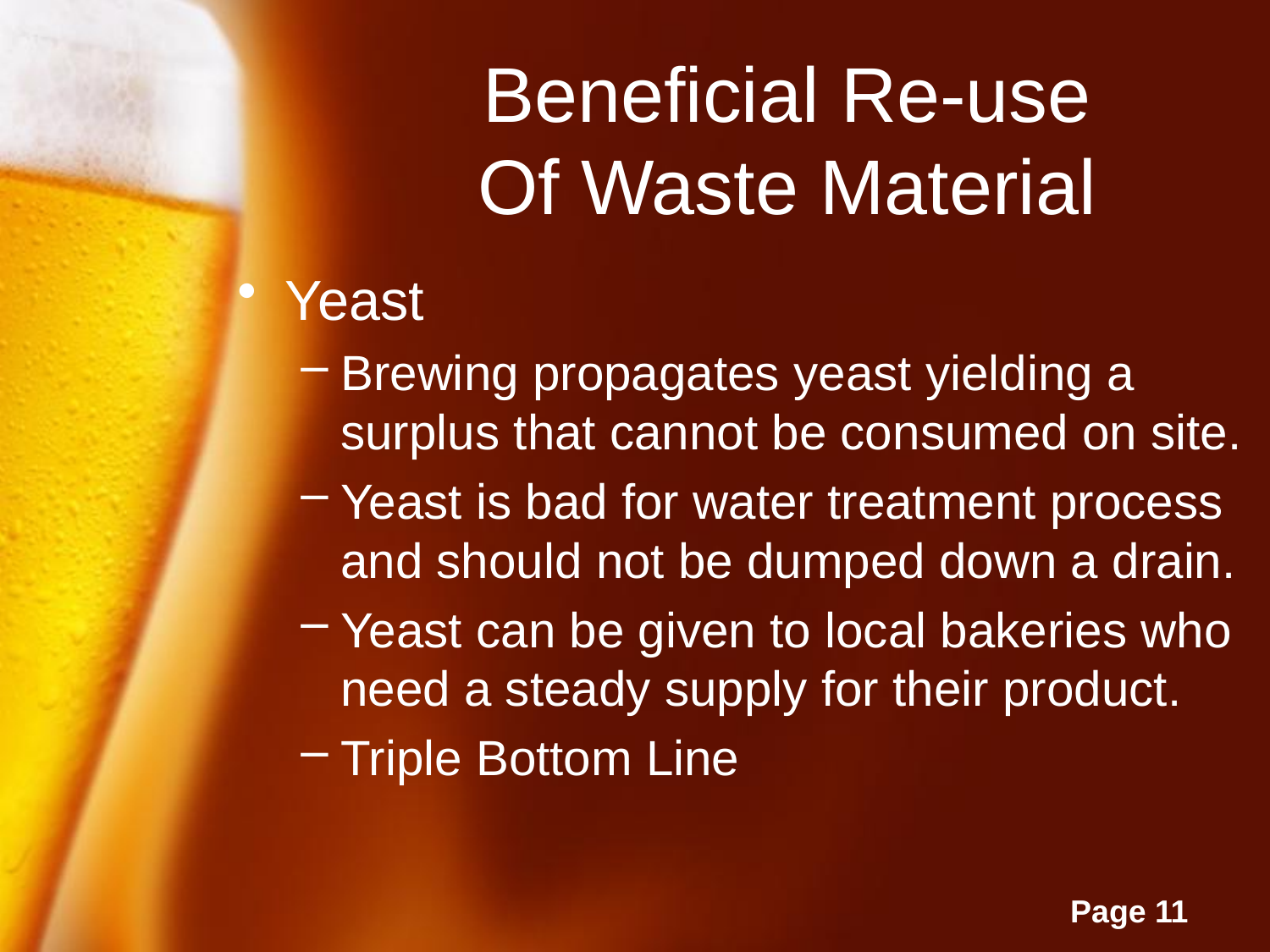

# Beneficial Re-use Of Waste Material
Yeast
Brewing propagates yeast yielding a surplus that cannot be consumed on site.
Yeast is bad for water treatment process and should not be dumped down a drain.
Yeast can be given to local bakeries who need a steady supply for their product.
Triple Bottom Line